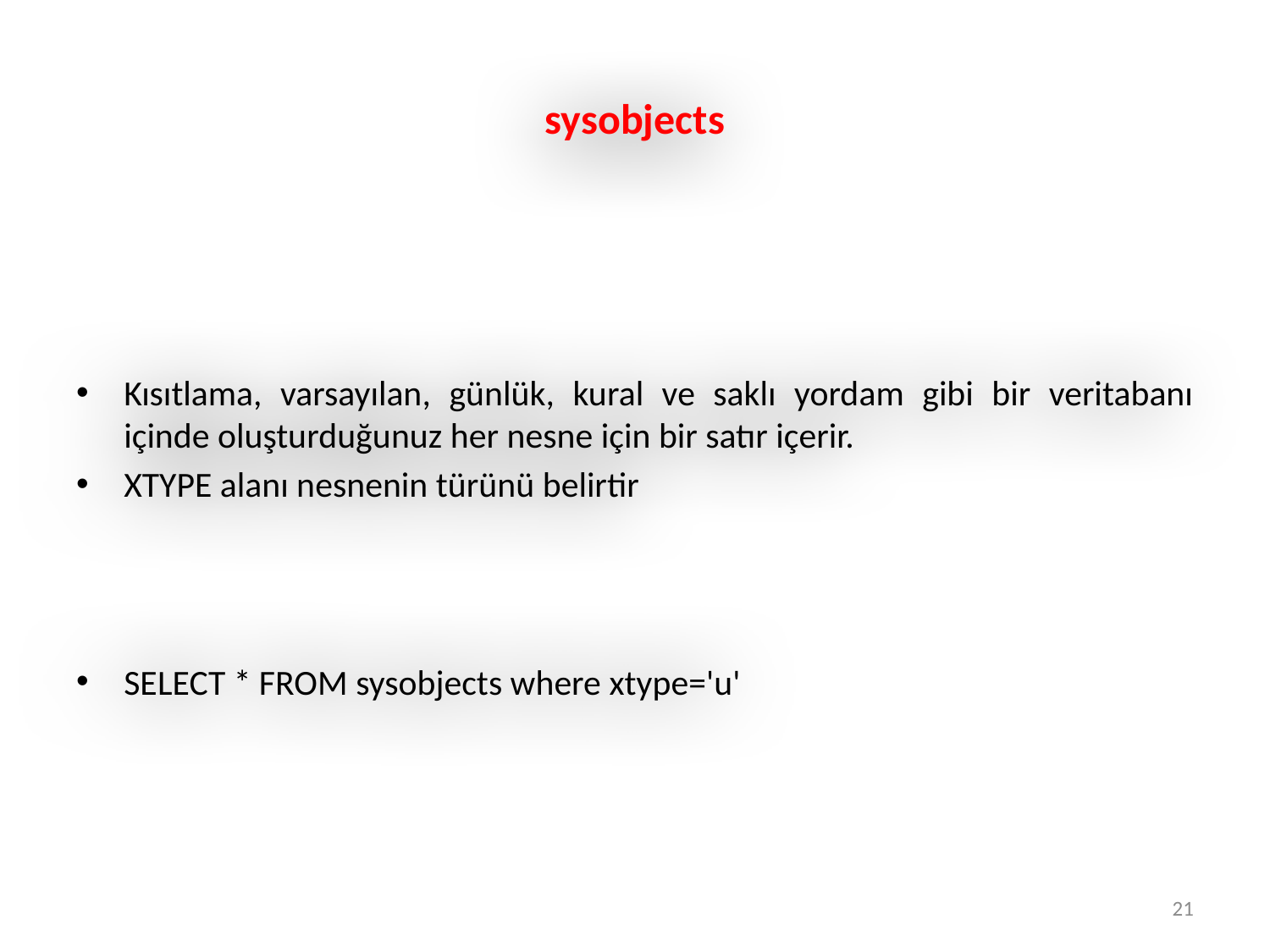

# sysobjects
Kısıtlama, varsayılan, günlük, kural ve saklı yordam gibi bir veritabanı içinde oluşturduğunuz her nesne için bir satır içerir.
XTYPE alanı nesnenin türünü belirtir

SELECT * FROM sysobjects where xtype='u'
21